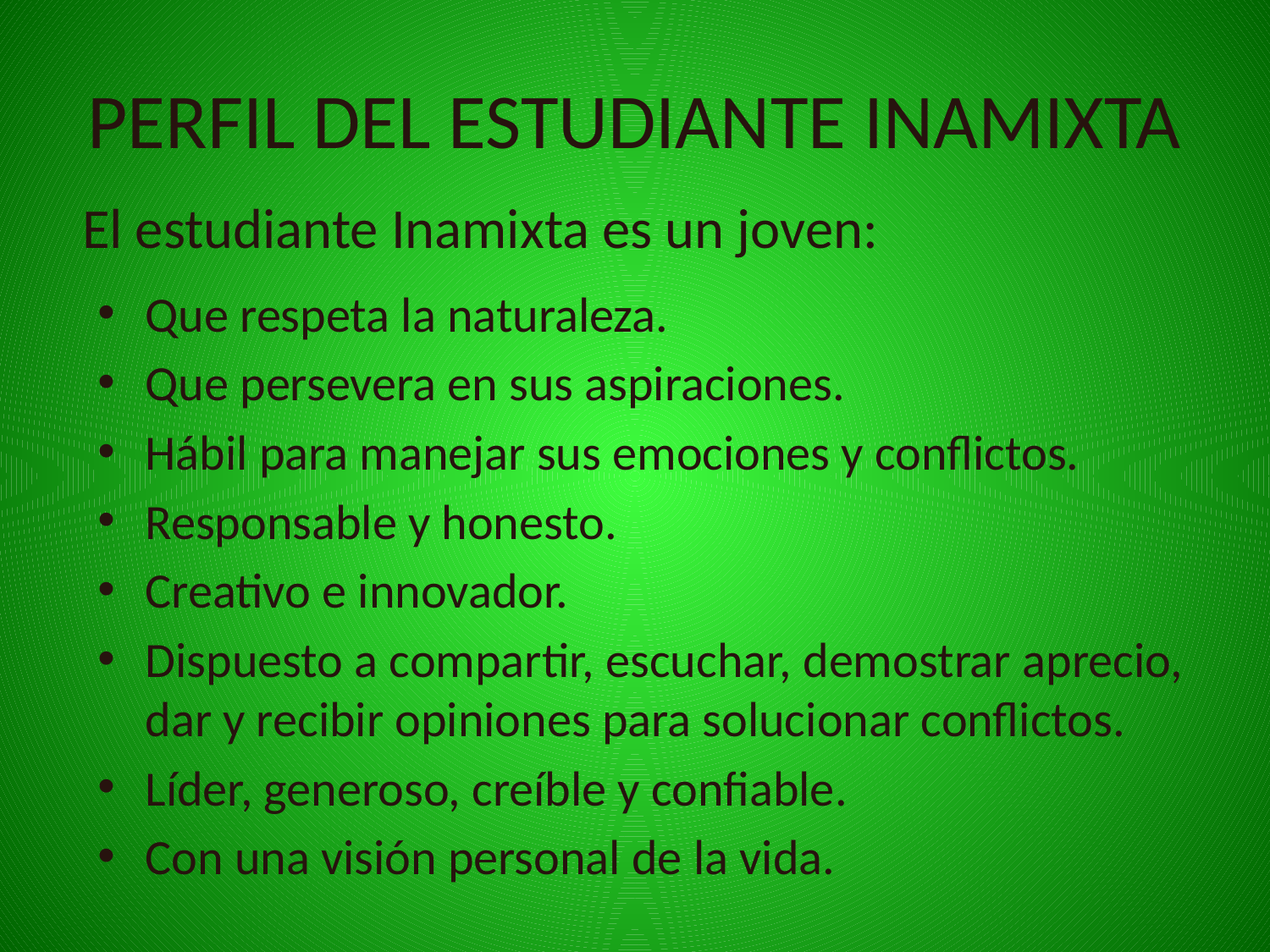

# PERFIL DEL ESTUDIANTE INAMIXTA
El estudiante Inamixta es un joven:
Que respeta la naturaleza.
Que persevera en sus aspiraciones.
Hábil para manejar sus emociones y conflictos.
Responsable y honesto.
Creativo e innovador.
Dispuesto a compartir, escuchar, demostrar aprecio, dar y recibir opiniones para solucionar conflictos.
Líder, generoso, creíble y confiable.
Con una visión personal de la vida.